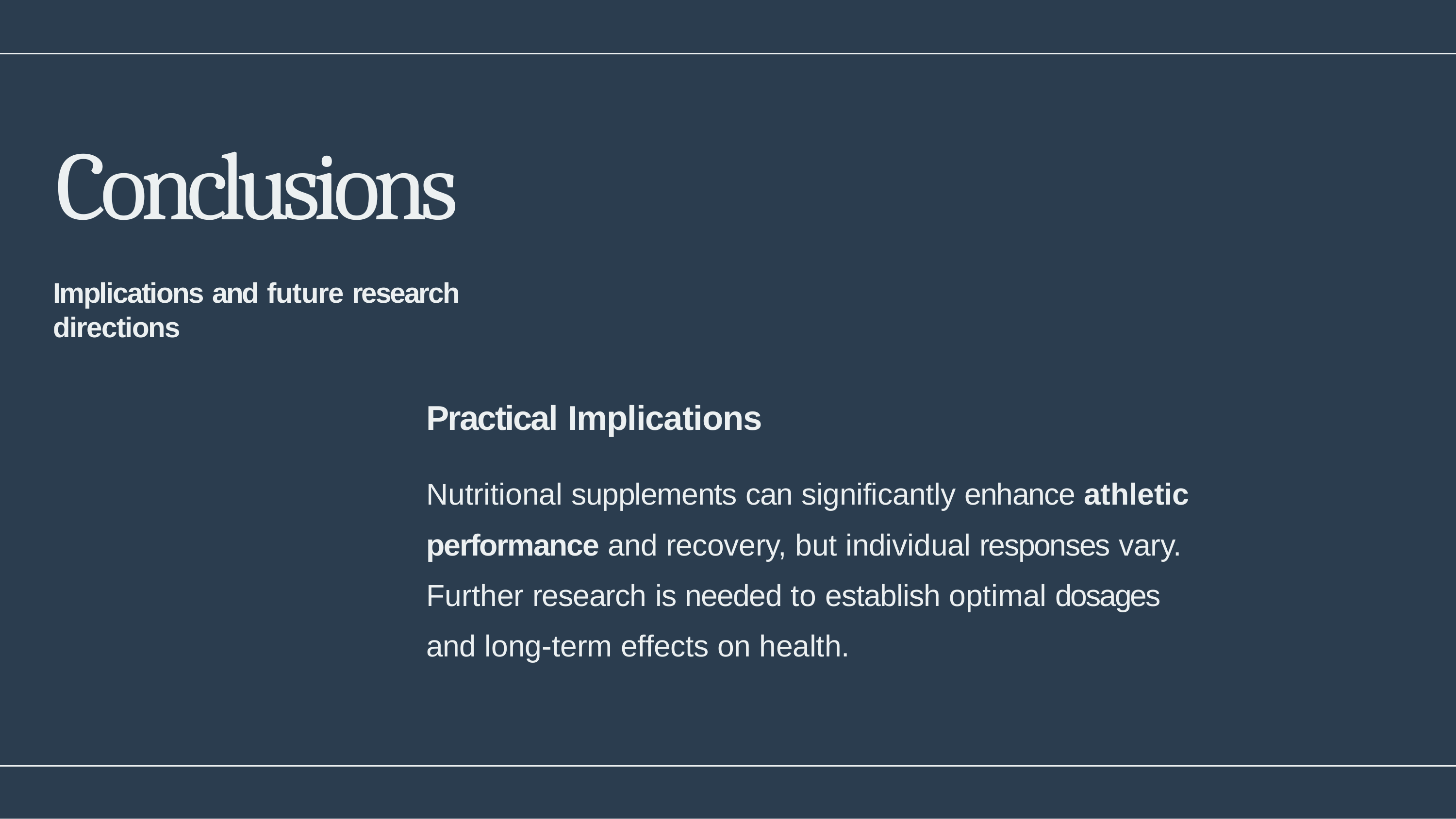

# Conclusions
Implications and future research directions
Practical Implications
Nutritional supplements can significantly enhance athletic performance and recovery, but individual responses vary. Further research is needed to establish optimal dosages and long-term effects on health.